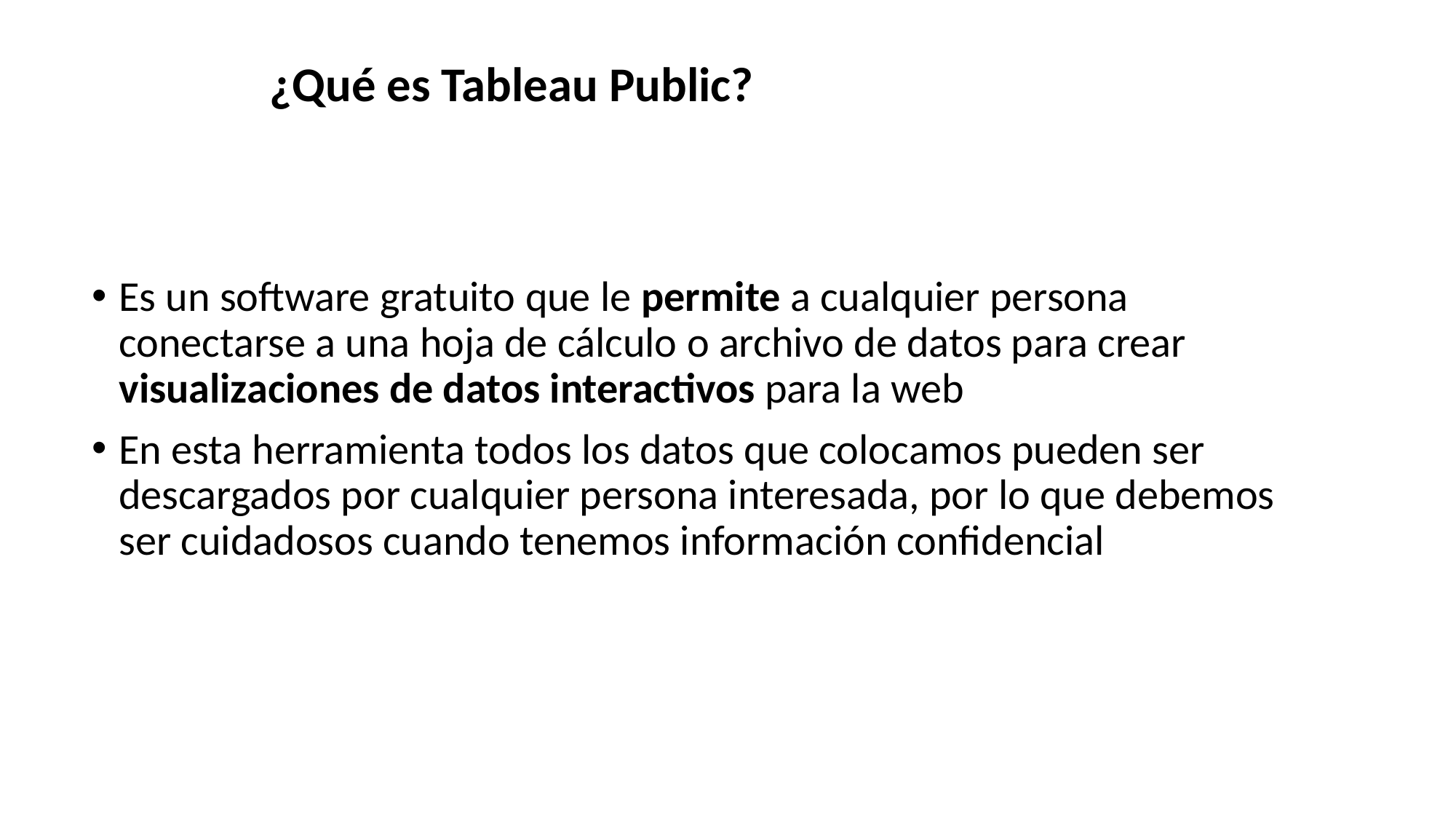

¿Qué es Tableau Public?

Es un software gratuito que le permite a cualquier persona conectarse a una hoja de cálculo o archivo de datos para crear visualizaciones de datos interactivos para la web
En esta herramienta todos los datos que colocamos pueden ser descargados por cualquier persona interesada, por lo que debemos ser cuidadosos cuando tenemos información confidencial